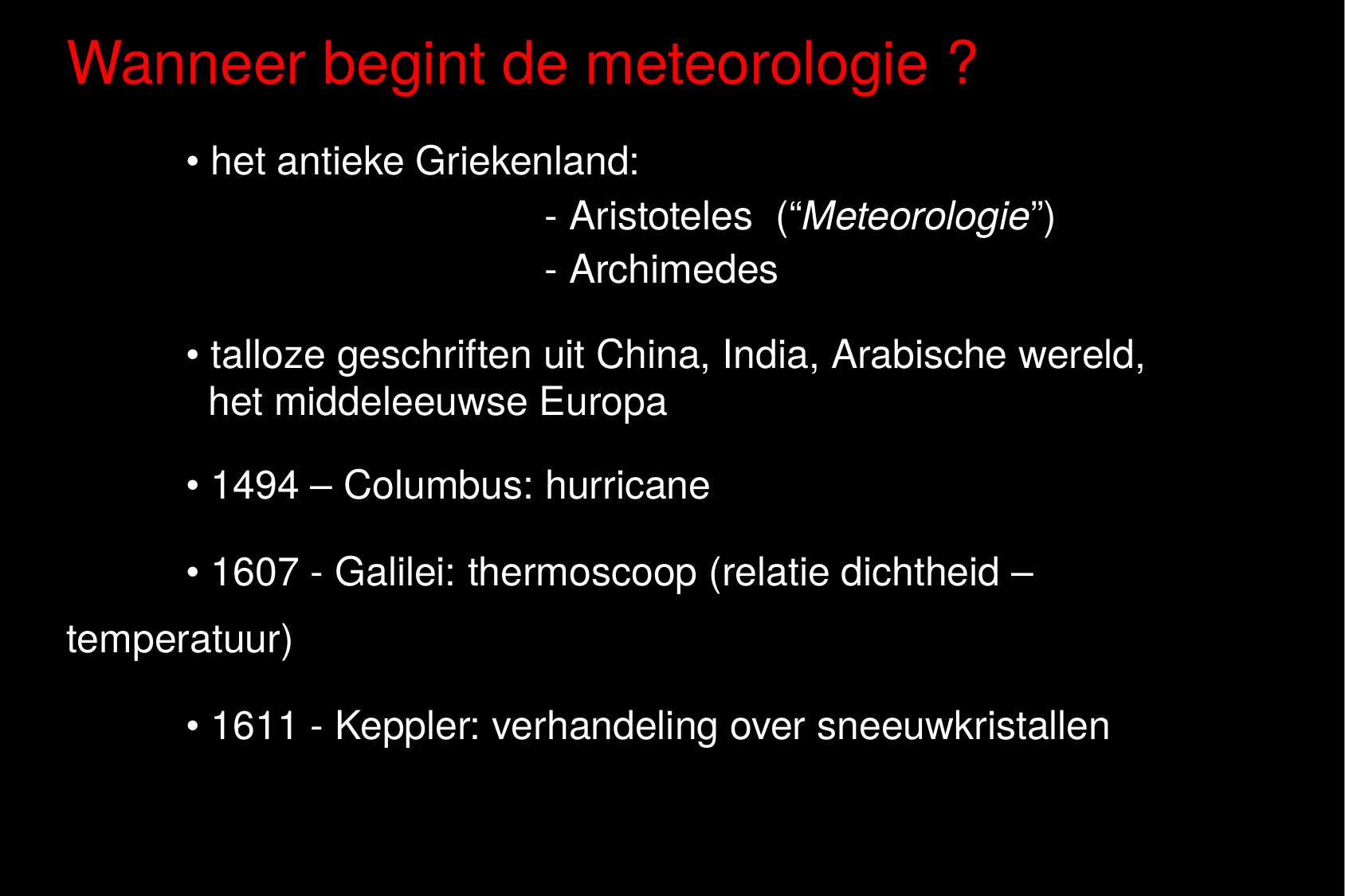

Wanneer begint de meteorologie ?
	• het antieke Griekenland:
				- Aristoteles  (“Meteorologie”)
				- Archimedes
	• talloze geschriften uit China, India, Arabische wereld,
	  het middeleeuwse Europa
	• 1494 – Columbus: hurricane
	• 1607 - Galilei: thermoscoop (relatie dichtheid – temperatuur)
	• 1611 - Keppler: verhandeling over sneeuwkristallen